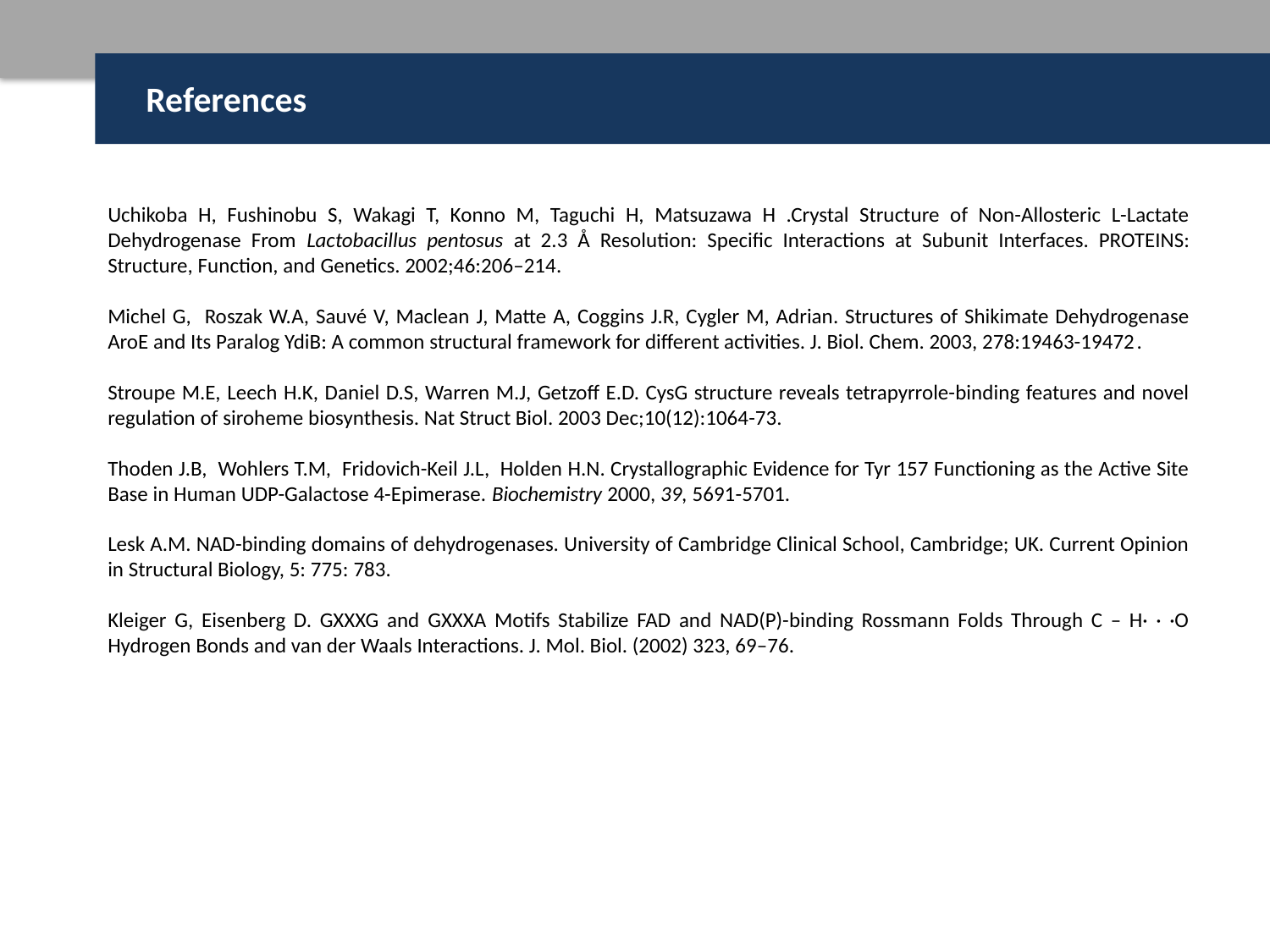

References

Uchikoba H, Fushinobu S, Wakagi T, Konno M, Taguchi H, Matsuzawa H .Crystal Structure of Non-Allosteric L-Lactate Dehydrogenase From Lactobacillus pentosus at 2.3 Å Resolution: Specific Interactions at Subunit Interfaces. PROTEINS: Structure, Function, and Genetics. 2002;46:206–214.

Michel G,  Roszak W.A, Sauvé V, Maclean J, Matte A, Coggins J.R, Cygler M, Adrian. Structures of Shikimate Dehydrogenase AroE and Its Paralog YdiB: A common structural framework for different activities. J. Biol. Chem. 2003, 278:19463-19472.

Stroupe M.E, Leech H.K, Daniel D.S, Warren M.J, Getzoff E.D. CysG structure reveals tetrapyrrole-binding features and novel regulation of siroheme biosynthesis. Nat Struct Biol. 2003 Dec;10(12):1064-73.

Thoden J.B,  Wohlers T.M,  Fridovich-Keil J.L,  Holden H.N. Crystallographic Evidence for Tyr 157 Functioning as the Active Site Base in Human UDP-Galactose 4-Epimerase. Biochemistry 2000, 39, 5691-5701.

Lesk A.M. NAD-binding domains of dehydrogenases. University of Cambridge Clinical School, Cambridge; UK. Current Opinion in Structural Biology, 5: 775: 783.

Kleiger G, Eisenberg D. GXXXG and GXXXA Motifs Stabilize FAD and NAD(P)-binding Rossmann Folds Through C – H· · ·O Hydrogen Bonds and van der Waals Interactions. J. Mol. Biol. (2002) 323, 69–76.